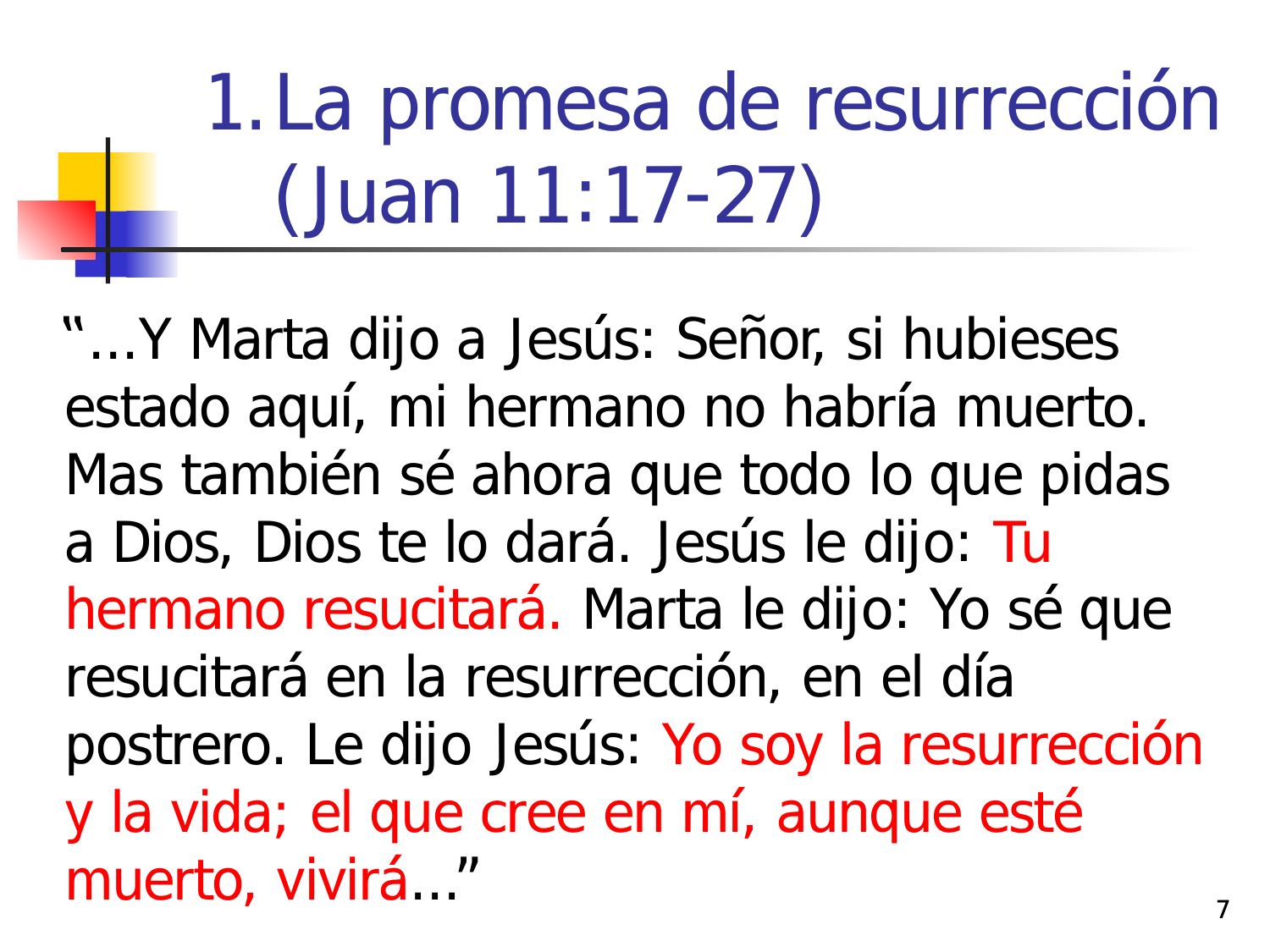

# La promesa de resurrección (Juan 11:17-27)
“...Y Marta dijo a Jesús: Señor, si hubieses estado aquí, mi hermano no habría muerto. Mas también sé ahora que todo lo que pidas a Dios, Dios te lo dará. Jesús le dijo: Tu hermano resucitará. Marta le dijo: Yo sé que resucitará en la resurrección, en el día postrero. Le dijo Jesús: Yo soy la resurrección y la vida; el que cree en mí, aunque esté muerto, vivirá...”

7
7